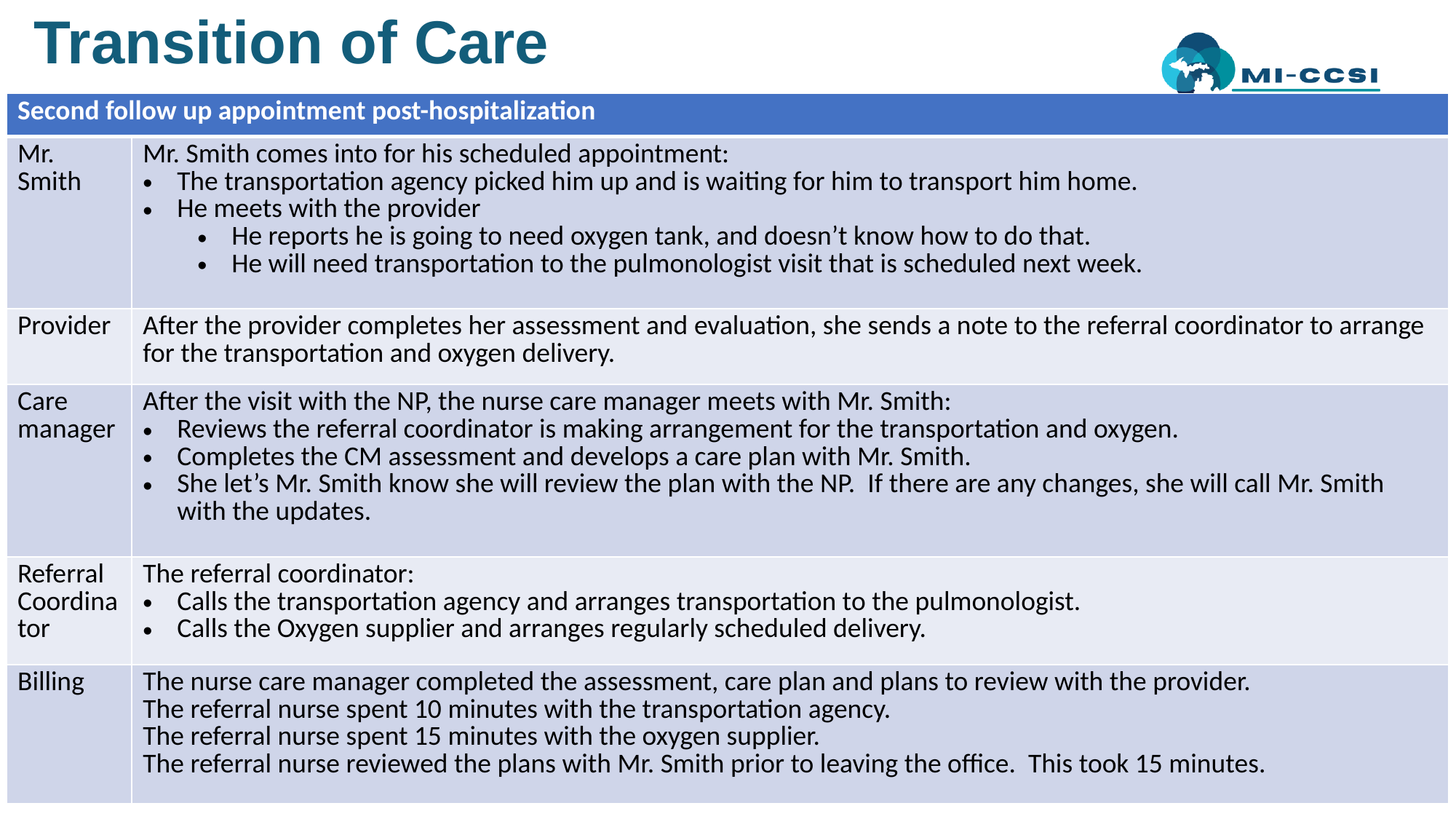

# Transition of Care
| Second follow up appointment post-hospitalization |  |
| --- | --- |
| Mr. Smith | Mr. Smith comes into for his scheduled appointment: The transportation agency picked him up and is waiting for him to transport him home. He meets with the provider He reports he is going to need oxygen tank, and doesn’t know how to do that. He will need transportation to the pulmonologist visit that is scheduled next week. |
| Provider | After the provider completes her assessment and evaluation, she sends a note to the referral coordinator to arrange for the transportation and oxygen delivery. |
| Care manager | After the visit with the NP, the nurse care manager meets with Mr. Smith: Reviews the referral coordinator is making arrangement for the transportation and oxygen. Completes the CM assessment and develops a care plan with Mr. Smith. She let’s Mr. Smith know she will review the plan with the NP. If there are any changes, she will call Mr. Smith with the updates. |
| Referral Coordinator | The referral coordinator: Calls the transportation agency and arranges transportation to the pulmonologist. Calls the Oxygen supplier and arranges regularly scheduled delivery. |
| Billing | The nurse care manager completed the assessment, care plan and plans to review with the provider. The referral nurse spent 10 minutes with the transportation agency. The referral nurse spent 15 minutes with the oxygen supplier. The referral nurse reviewed the plans with Mr. Smith prior to leaving the office. This took 15 minutes. |
12/9/2024
16
This document contains confidential and proprietary information of MI-CCSI and/or its affiliates.  Any further copying, reproduction, or distribution outside of MI-CCSI without express written consent is strictly prohibited.